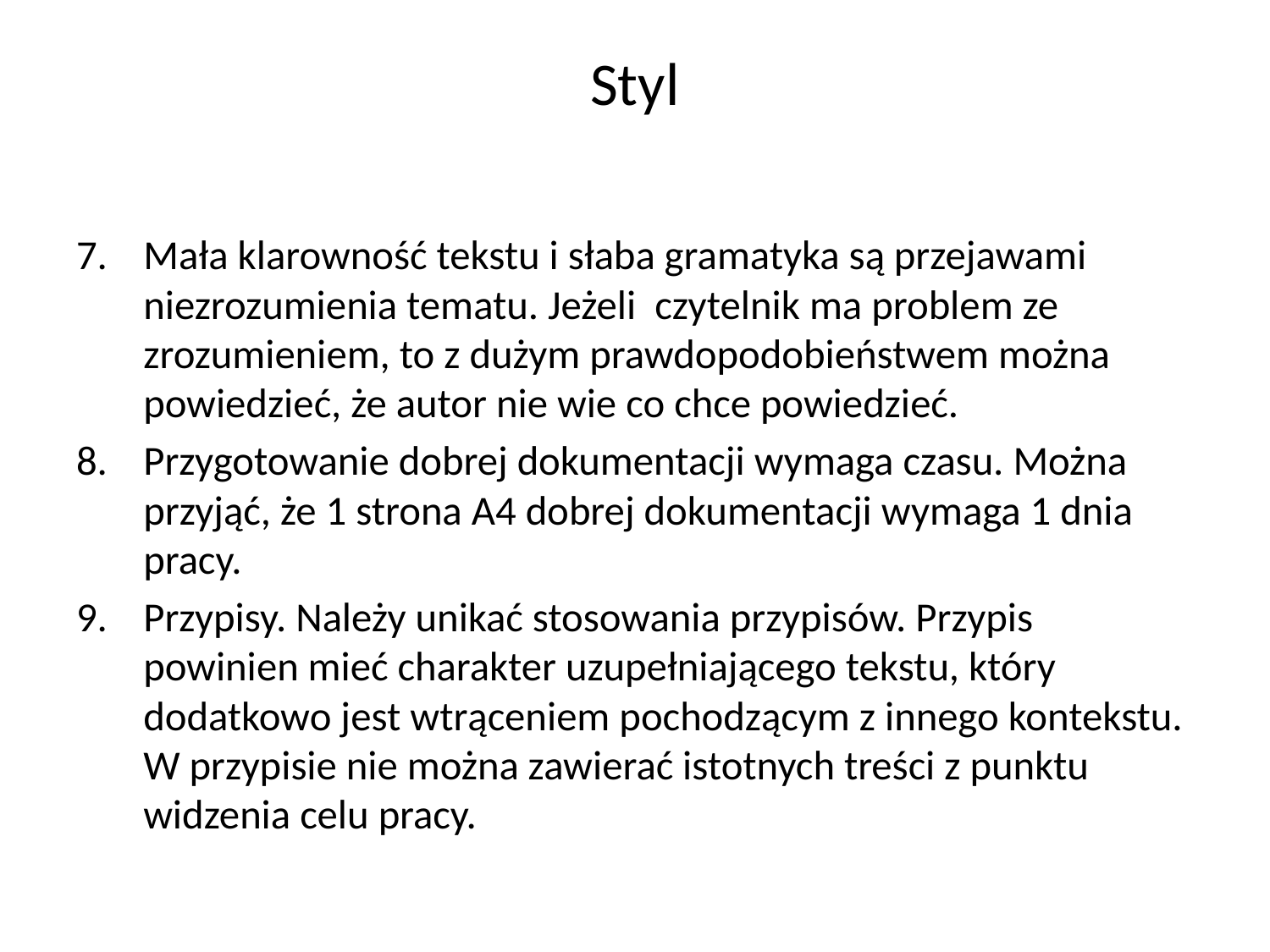

# Styl
Mała klarowność tekstu i słaba gramatyka są przejawami niezrozumienia tematu. Jeżeli  czytelnik ma problem ze zrozumieniem, to z dużym prawdopodobieństwem można powiedzieć, że autor nie wie co chce powiedzieć.
Przygotowanie dobrej dokumentacji wymaga czasu. Można przyjąć, że 1 strona A4 dobrej dokumentacji wymaga 1 dnia pracy.
Przypisy. Należy unikać stosowania przypisów. Przypis powinien mieć charakter uzupełniającego tekstu, który dodatkowo jest wtrąceniem pochodzącym z innego kontekstu. W przypisie nie można zawierać istotnych treści z punktu widzenia celu pracy.